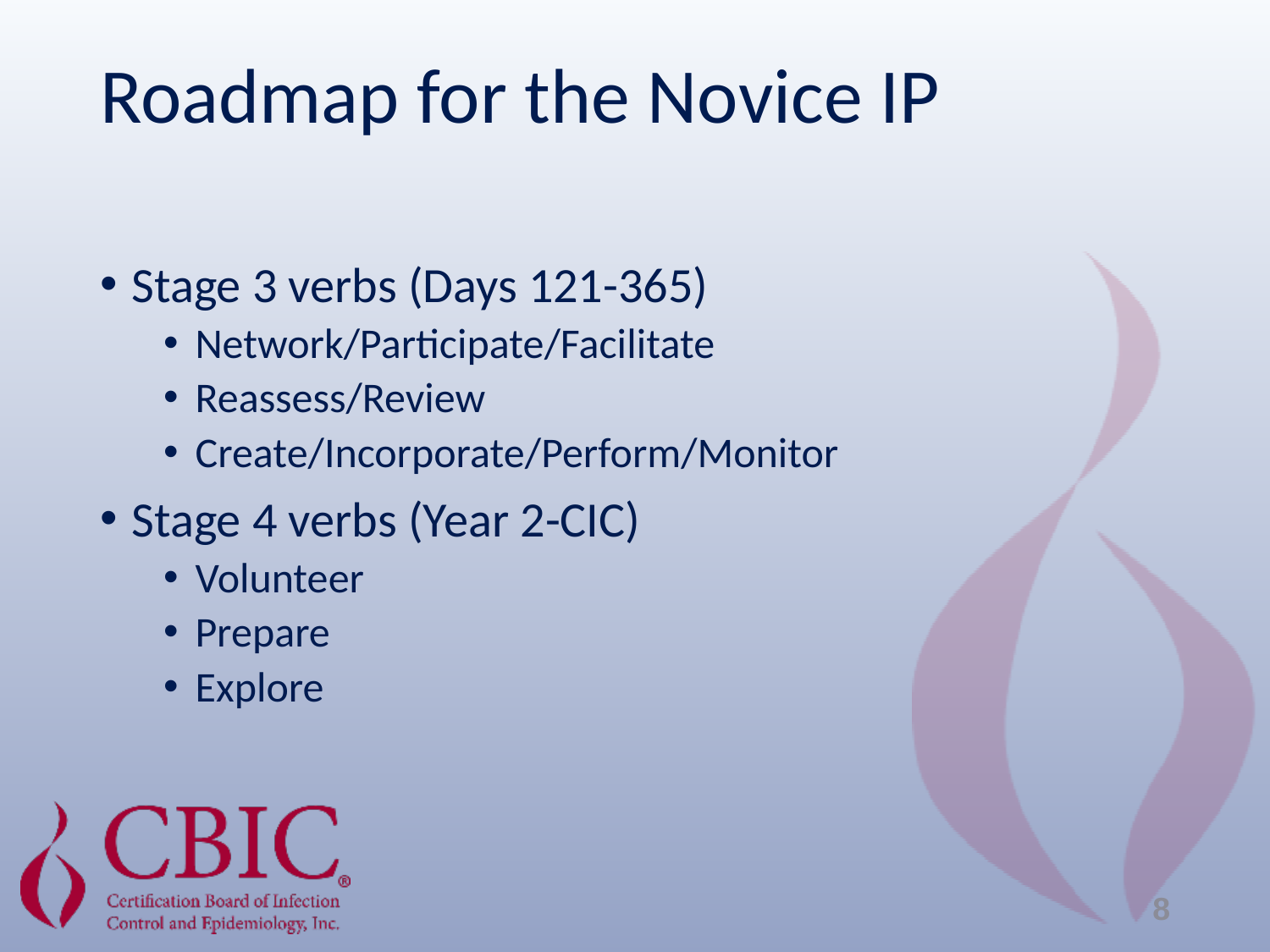

# Roadmap for the Novice IP
Stage 3 verbs (Days 121-365)
Network/Participate/Facilitate
Reassess/Review
Create/Incorporate/Perform/Monitor
Stage 4 verbs (Year 2-CIC)
Volunteer
Prepare
Explore

8